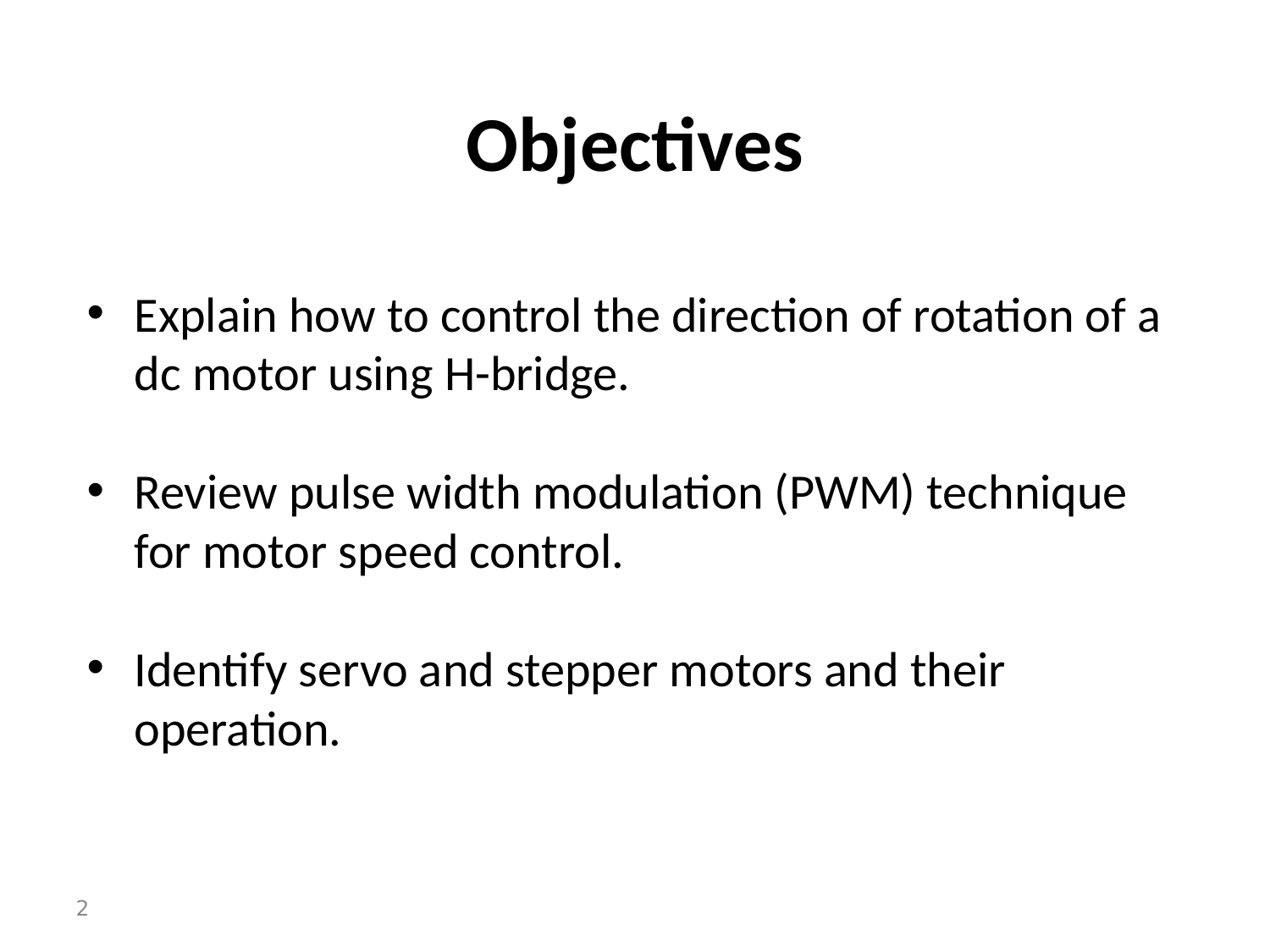

# Objectives
Explain how to control the direction of rotation of a dc motor using H-bridge.

Review pulse width modulation (PWM) technique for motor speed control.

Identify servo and stepper motors and their operation.
2